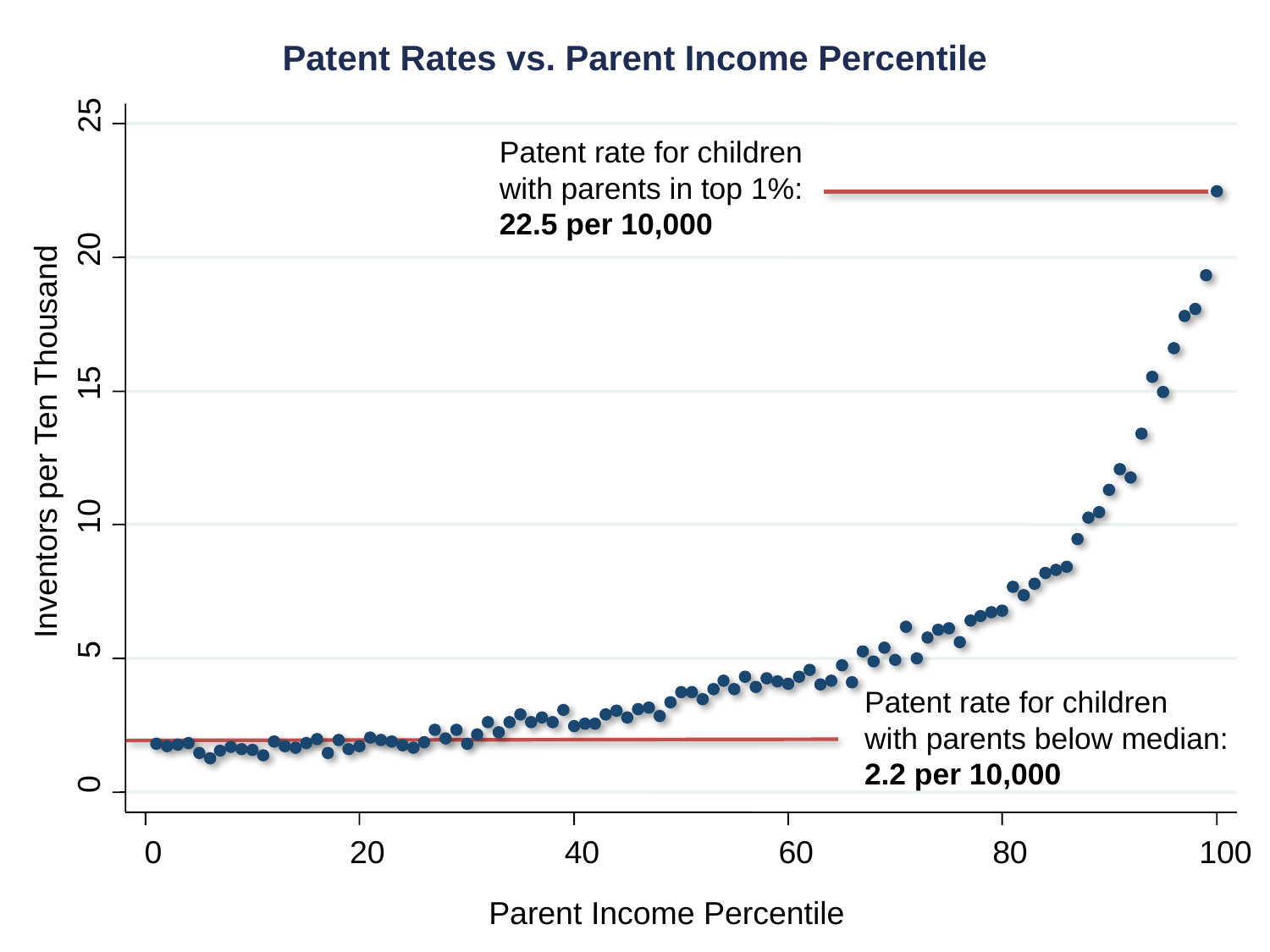

Patent Rates vs. Parent Income Percentile

25

Patent rate for children
with parents in top 1%:
22.5 per 10,000

20

15

Inventors per Ten Thousand

10

5

Patent rate for children
with parents below median:
2.2 per 10,000

0

0
20
40
60
80
100
Parent Income Percentile